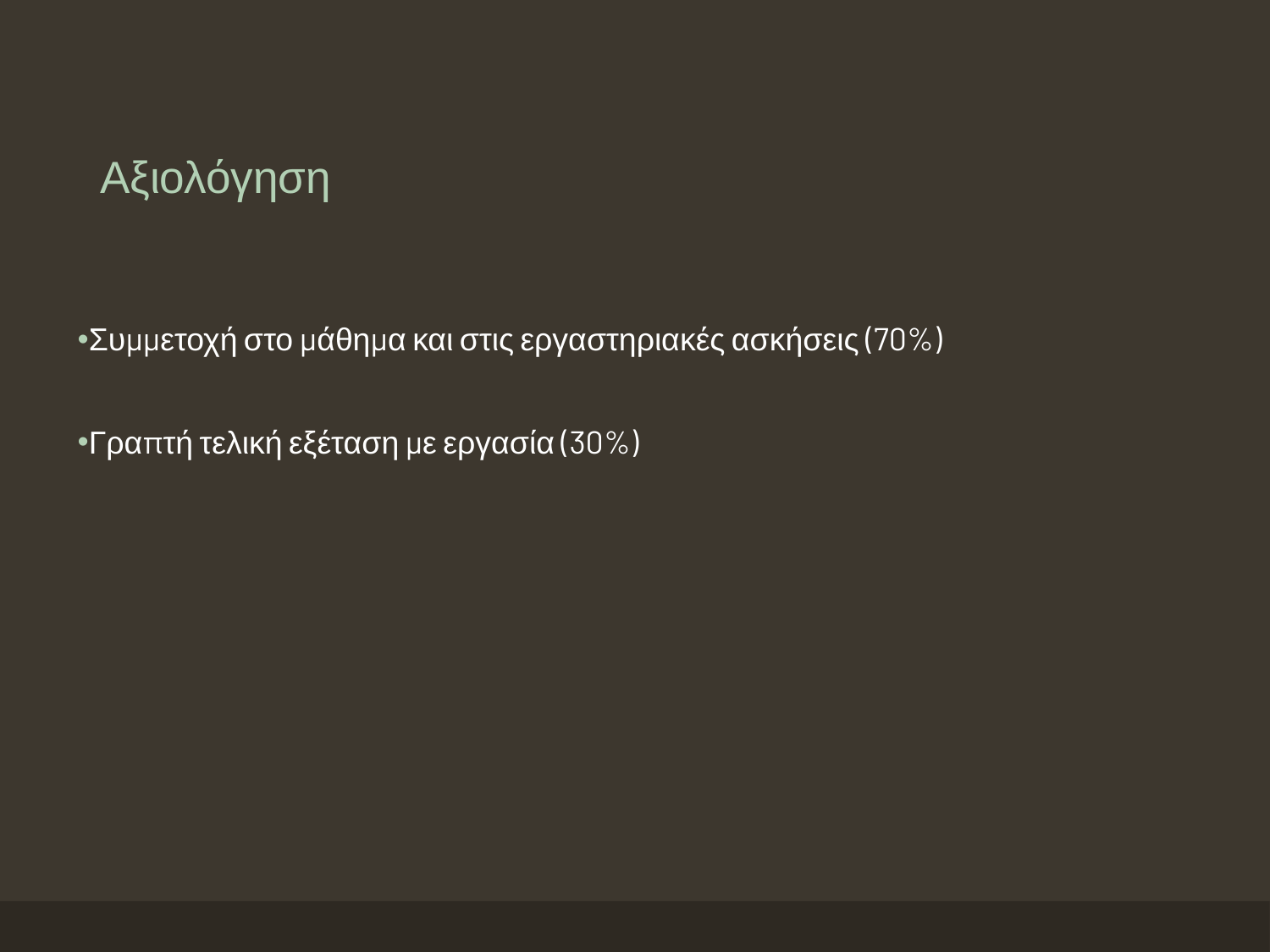

# Αξιολόγηση
Συμμετοχή στο μάθημα και στις εργαστηριακές ασκήσεις (70%)

Γραπτή τελική εξέταση με εργασία (30%)